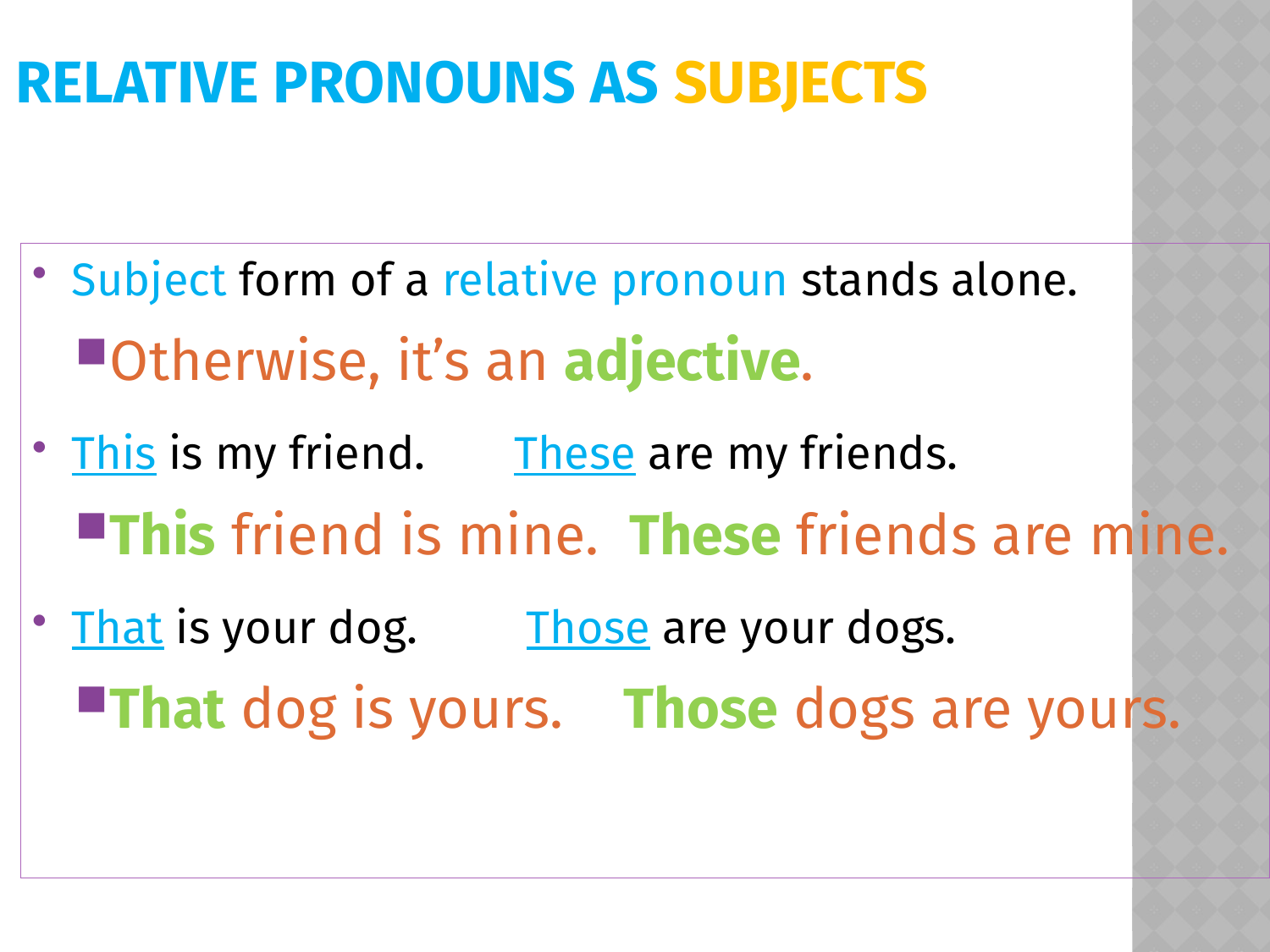

# Relative Pronouns as Subjects
Subject form of a relative pronoun stands alone.
Otherwise, it’s an adjective.
This is my friend.	     These are my friends.
This friend is mine.  These friends are mine.
That is your dog.	      Those are your dogs.
That dog is yours.    Those dogs are yours.